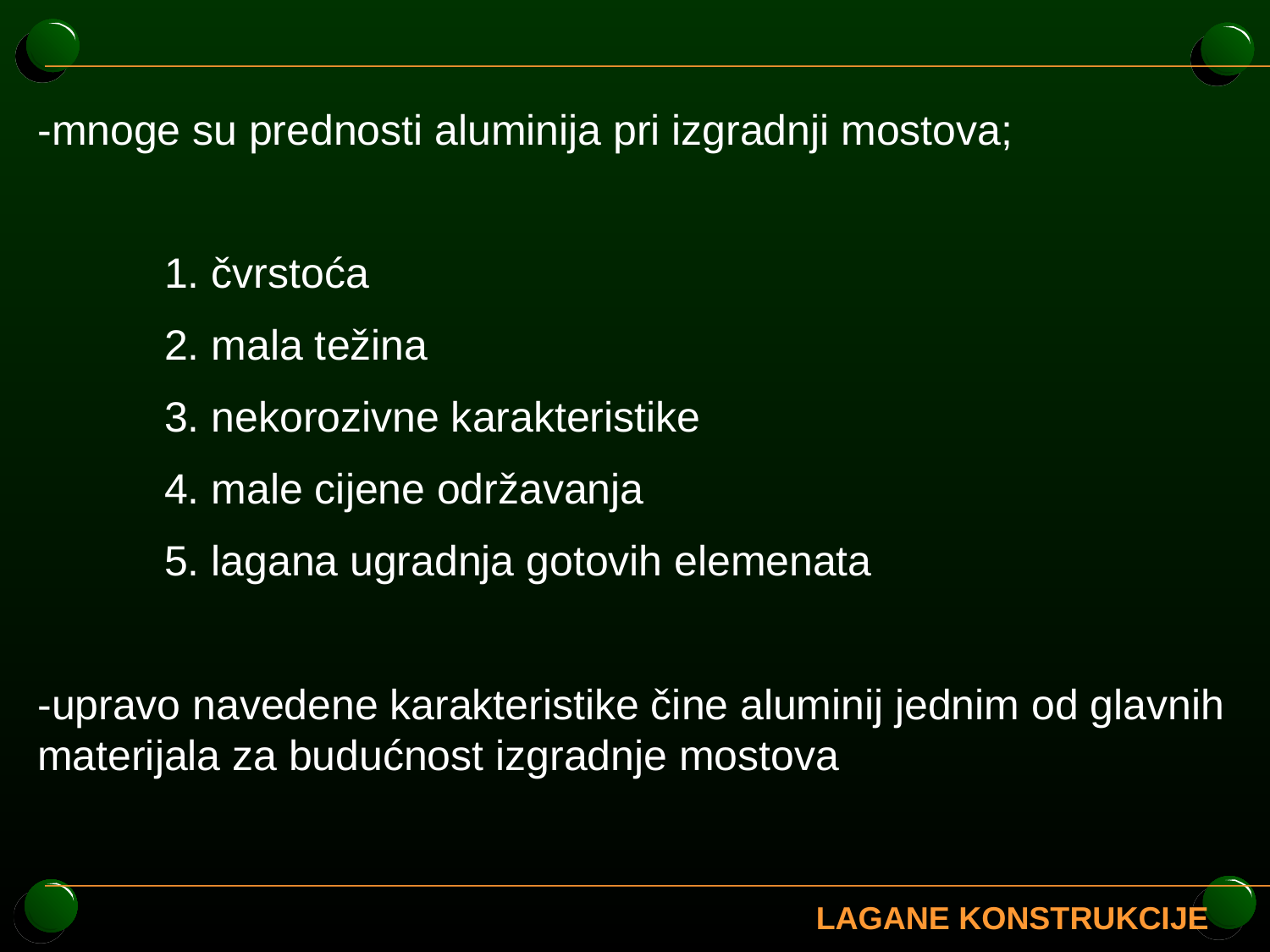

-mnoge su prednosti aluminija pri izgradnji mostova;

	1. čvrstoća
	2. mala težina
	3. nekorozivne karakteristike
	4. male cijene održavanja
	5. lagana ugradnja gotovih elemenata

-upravo navedene karakteristike čine aluminij jednim od glavnih materijala za budućnost izgradnje mostova